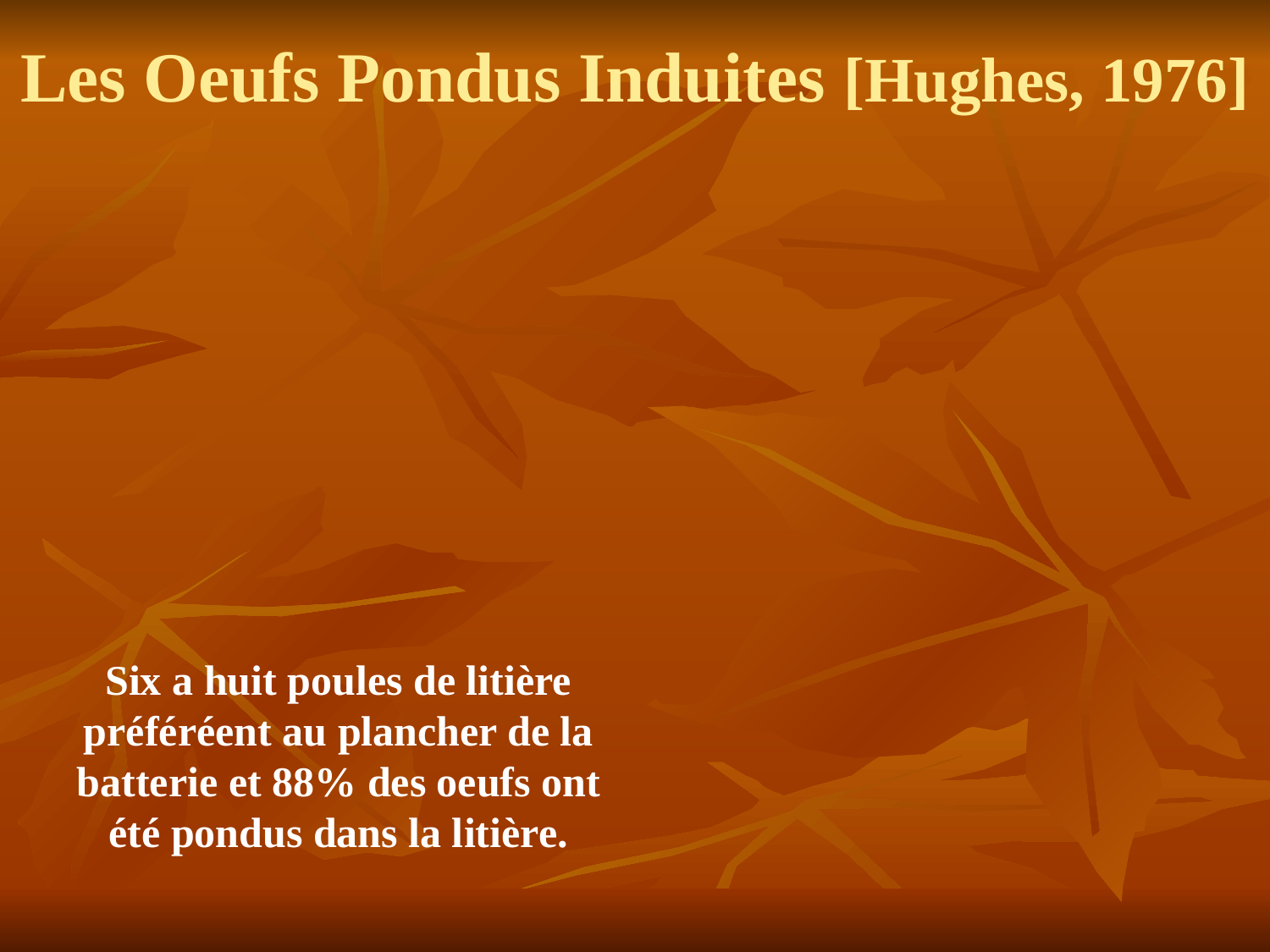

# Les Oeufs Pondus Induites [Hughes, 1976]
Six a huit poules de litière préféréent au plancher de la batterie et 88% des oeufs ont été pondus dans la litière.